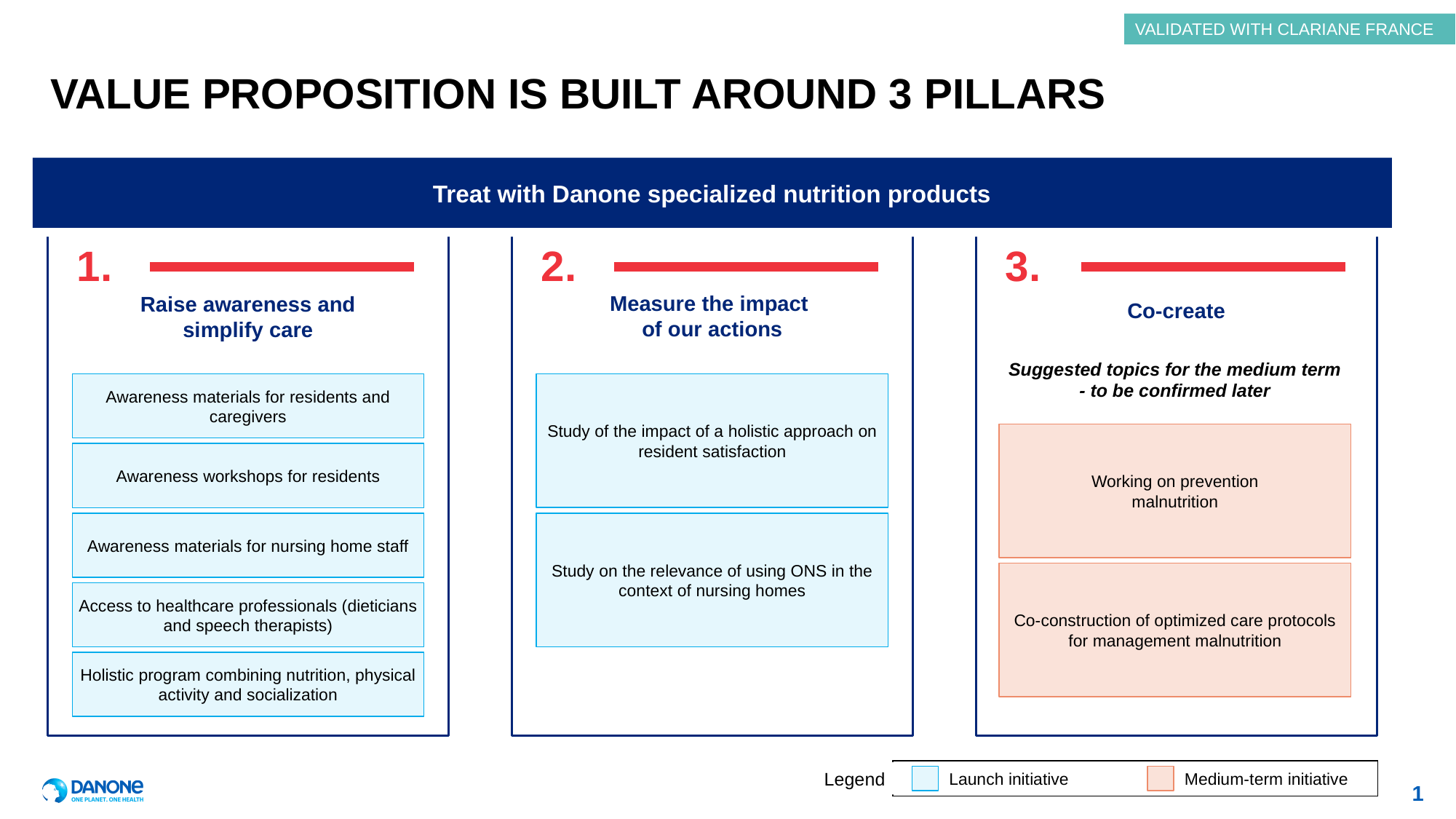

VALIDATED WITH CLARIANE FRANCE
# Value proposition is built around 3 pillars
Treat with Danone specialized nutrition products

1.
2.
3.
Measure the impact
of our actions
Co-create
Raise awareness and
simplify care
Suggested topics for the medium term - to be confirmed later
Study of the impact of a holistic approach on resident satisfaction
Awareness materials for residents and caregivers
Working on prevention
malnutrition
Awareness workshops for residents
Study on the relevance of using ONS in the context of nursing homes
Awareness materials for nursing home staff
Co-construction of optimized care protocols for management malnutrition
Access to healthcare professionals (dieticians and speech therapists)
Holistic program combining nutrition, physical activity and socialization

Legend
Launch initiative
Medium-term initiative

1